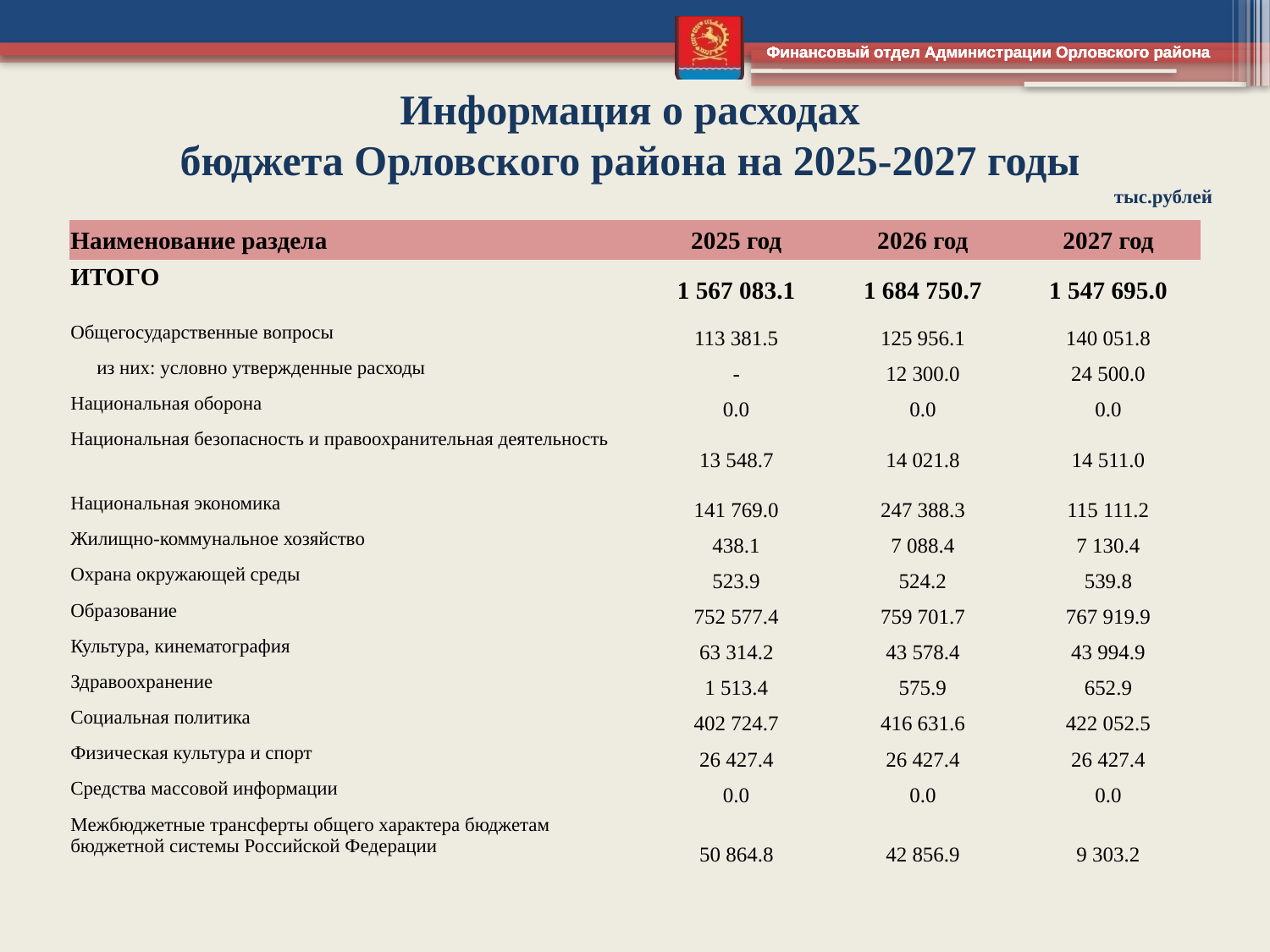

Финансовый отдел Администрации Орловского района
Информация о расходах
бюджета Орловского района на 2025-2027 годы
тыс.рублей

| Наименование раздела | 2025 год | 2026 год | 2027 год |
| --- | --- | --- | --- |
| ИТОГО | 1 567 083.1 | 1 684 750.7 | 1 547 695.0 |
| Общегосударственные вопросы | 113 381.5 | 125 956.1 | 140 051.8 |
| из них: условно утвержденные расходы | - | 12 300.0 | 24 500.0 |
| Национальная оборона | 0.0 | 0.0 | 0.0 |
| Национальная безопасность и правоохранительная деятельность | 13 548.7 | 14 021.8 | 14 511.0 |
| Национальная экономика | 141 769.0 | 247 388.3 | 115 111.2 |
| Жилищно-коммунальное хозяйство | 438.1 | 7 088.4 | 7 130.4 |
| Охрана окружающей среды | 523.9 | 524.2 | 539.8 |
| Образование | 752 577.4 | 759 701.7 | 767 919.9 |
| Культура, кинематография | 63 314.2 | 43 578.4 | 43 994.9 |
| Здравоохранение | 1 513.4 | 575.9 | 652.9 |
| Социальная политика | 402 724.7 | 416 631.6 | 422 052.5 |
| Физическая культура и спорт | 26 427.4 | 26 427.4 | 26 427.4 |
| Средства массовой информации | 0.0 | 0.0 | 0.0 |
| Межбюджетные трансферты общего характера бюджетам бюджетной системы Российской Федерации | 50 864.8 | 42 856.9 | 9 303.2 |